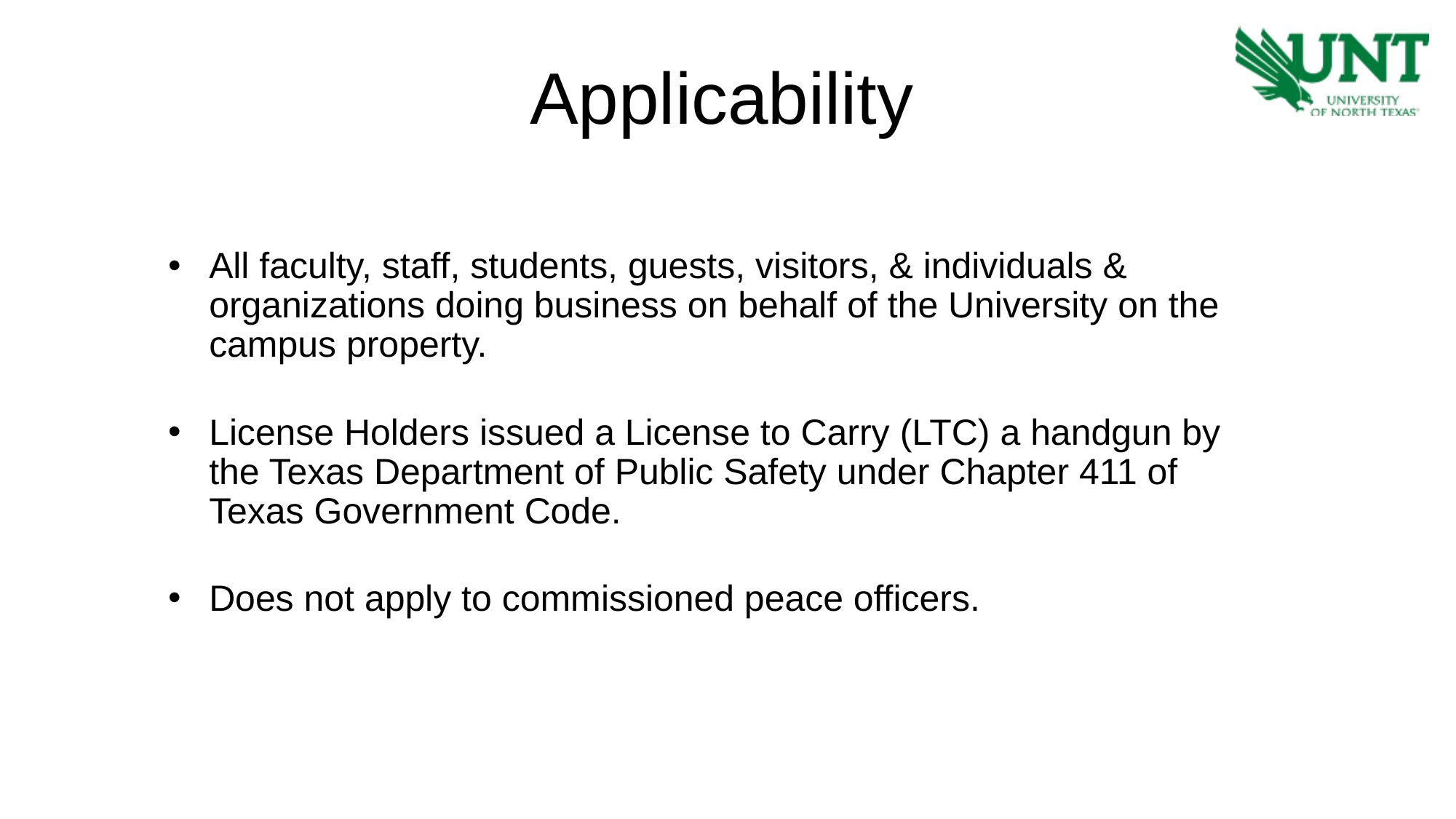

Applicability

All faculty, staff, students, guests, visitors, & individuals & organizations doing business on behalf of the University on the campus property.

License Holders issued a License to Carry (LTC) a handgun by the Texas Department of Public Safety under Chapter 411 of Texas Government Code.

Does not apply to commissioned peace officers.